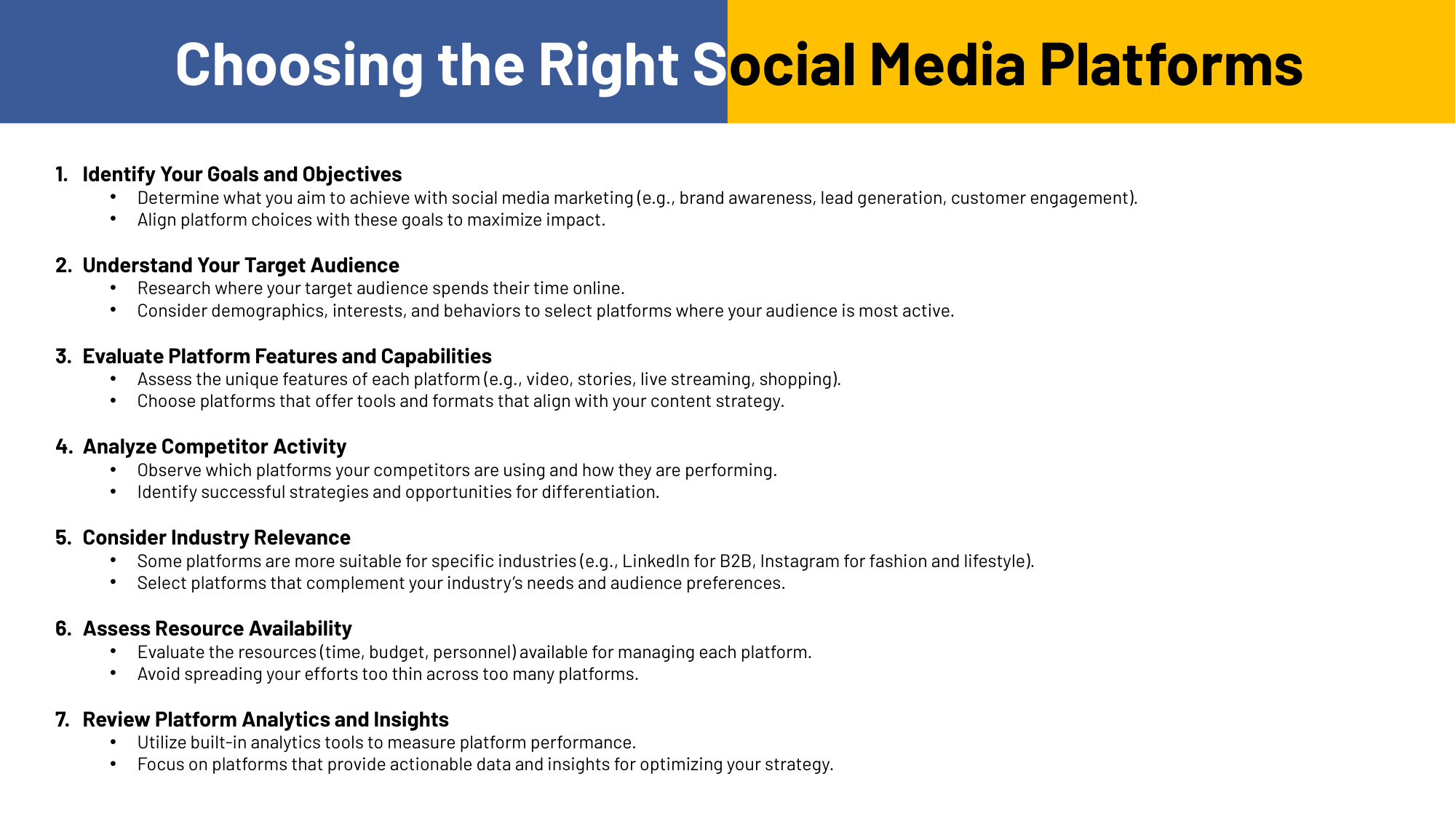

Choosing the Right Social Media Platforms
Identify Your Goals and Objectives
Determine what you aim to achieve with social media marketing (e.g., brand awareness, lead generation, customer engagement).
Align platform choices with these goals to maximize impact.

Understand Your Target Audience
Research where your target audience spends their time online.
Consider demographics, interests, and behaviors to select platforms where your audience is most active.

Evaluate Platform Features and Capabilities
Assess the unique features of each platform (e.g., video, stories, live streaming, shopping).
Choose platforms that offer tools and formats that align with your content strategy.

Analyze Competitor Activity
Observe which platforms your competitors are using and how they are performing.
Identify successful strategies and opportunities for differentiation.

Consider Industry Relevance
Some platforms are more suitable for specific industries (e.g., LinkedIn for B2B, Instagram for fashion and lifestyle).
Select platforms that complement your industry’s needs and audience preferences.

Assess Resource Availability
Evaluate the resources (time, budget, personnel) available for managing each platform.
Avoid spreading your efforts too thin across too many platforms.

Review Platform Analytics and Insights
Utilize built-in analytics tools to measure platform performance.
Focus on platforms that provide actionable data and insights for optimizing your strategy.